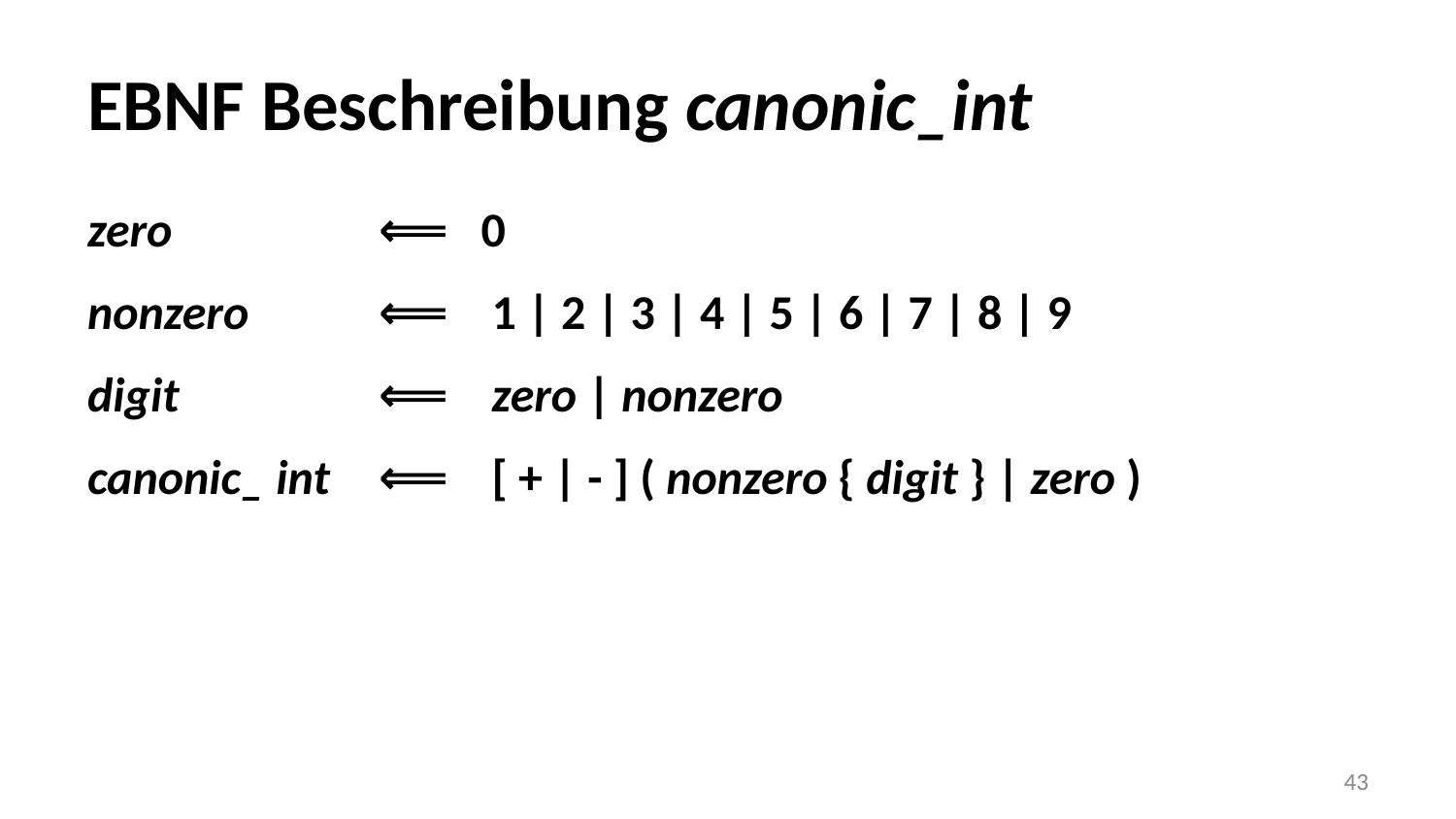

# EBNF Beschreibung canonic_int
zero  		⟸   0
nonzero  	⟸    1 | 2 | 3 | 4 | 5 | 6 | 7 | 8 | 9
digit 		⟸    zero | nonzero
canonic_ int 	⟸    [ + | - ] ( nonzero { digit } | zero )

43